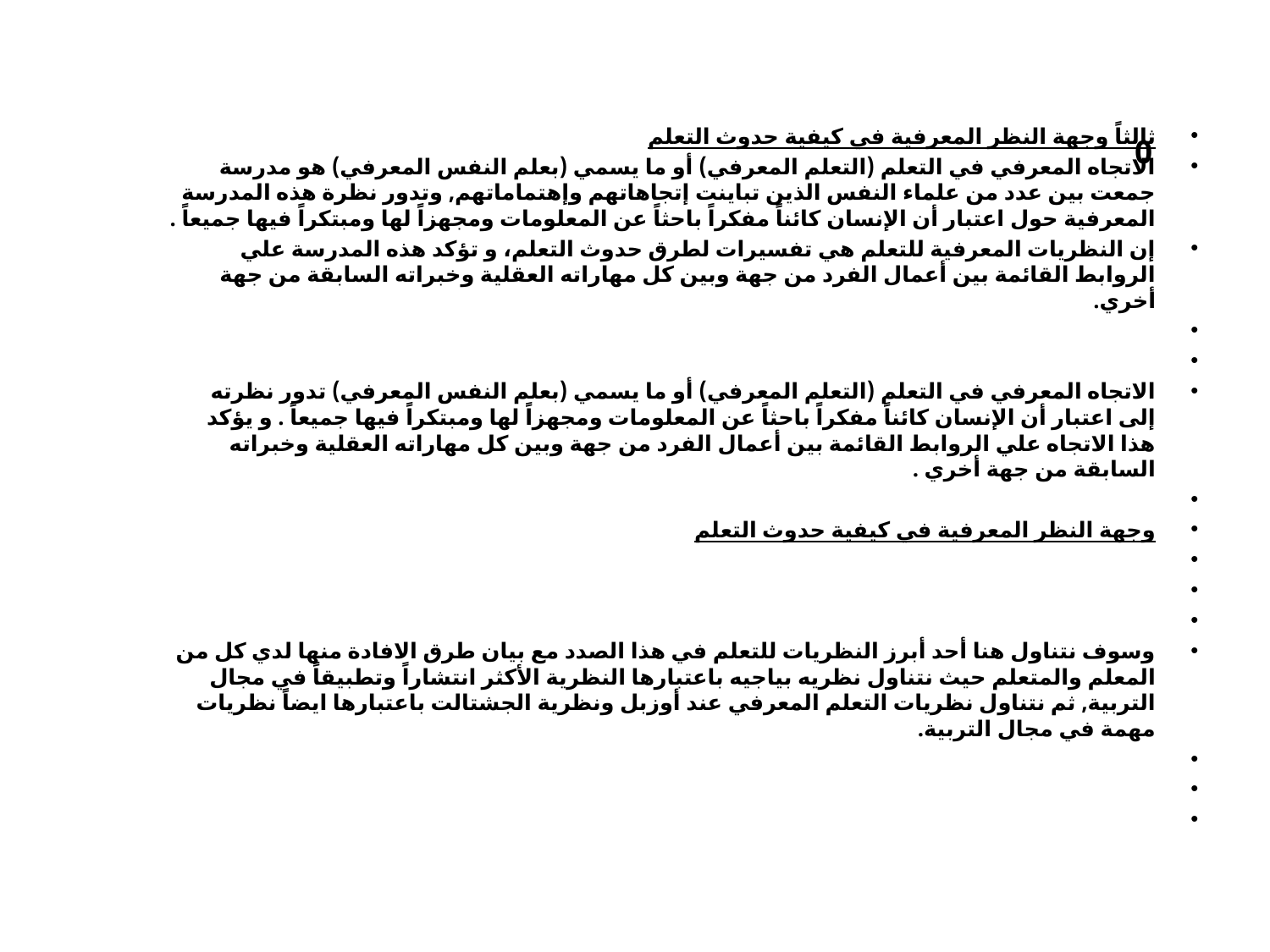

ثالثاً وجهة النظر المعرفية في كيفية حدوث التعلم
الاتجاه المعرفي في التعلم (التعلم المعرفي) أو ما يسمي (بعلم النفس المعرفي) هو مدرسة جمعت بين عدد من علماء النفس الذين تباينت إتجاهاتهم وإهتماماتهم, وتدور نظرة هذه المدرسة المعرفية حول اعتبار أن الإنسان كائناً مفكراً باحثاً عن المعلومات ومجهزاً لها ومبتكراً فيها جميعاً .
إن النظريات المعرفية للتعلم هي تفسيرات لطرق حدوث التعلم، و تؤكد هذه المدرسة علي الروابط القائمة بين أعمال الفرد من جهة وبين كل مهاراته العقلية وخبراته السابقة من جهة أخري.

الاتجاه المعرفي في التعلم (التعلم المعرفي) أو ما يسمي (بعلم النفس المعرفي) تدور نظرته إلى اعتبار أن الإنسان كائناً مفكراً باحثاً عن المعلومات ومجهزاً لها ومبتكراً فيها جميعاً . و يؤكد هذا الاتجاه علي الروابط القائمة بين أعمال الفرد من جهة وبين كل مهاراته العقلية وخبراته السابقة من جهة أخري .

وجهة النظر المعرفية في كيفية حدوث التعلم

وسوف نتناول هنا أحد أبرز النظريات للتعلم في هذا الصدد مع بيان طرق الافادة منها لدي كل من المعلم والمتعلم حيث نتناول نظريه بياجيه باعتبارها النظرية الأكثر انتشاراً وتطبيقاً في مجال التربية, ثم نتناول نظريات التعلم المعرفي عند أوزبل ونظرية الجشتالت باعتبارها ايضاً نظريات مهمة في مجال التربية.

0